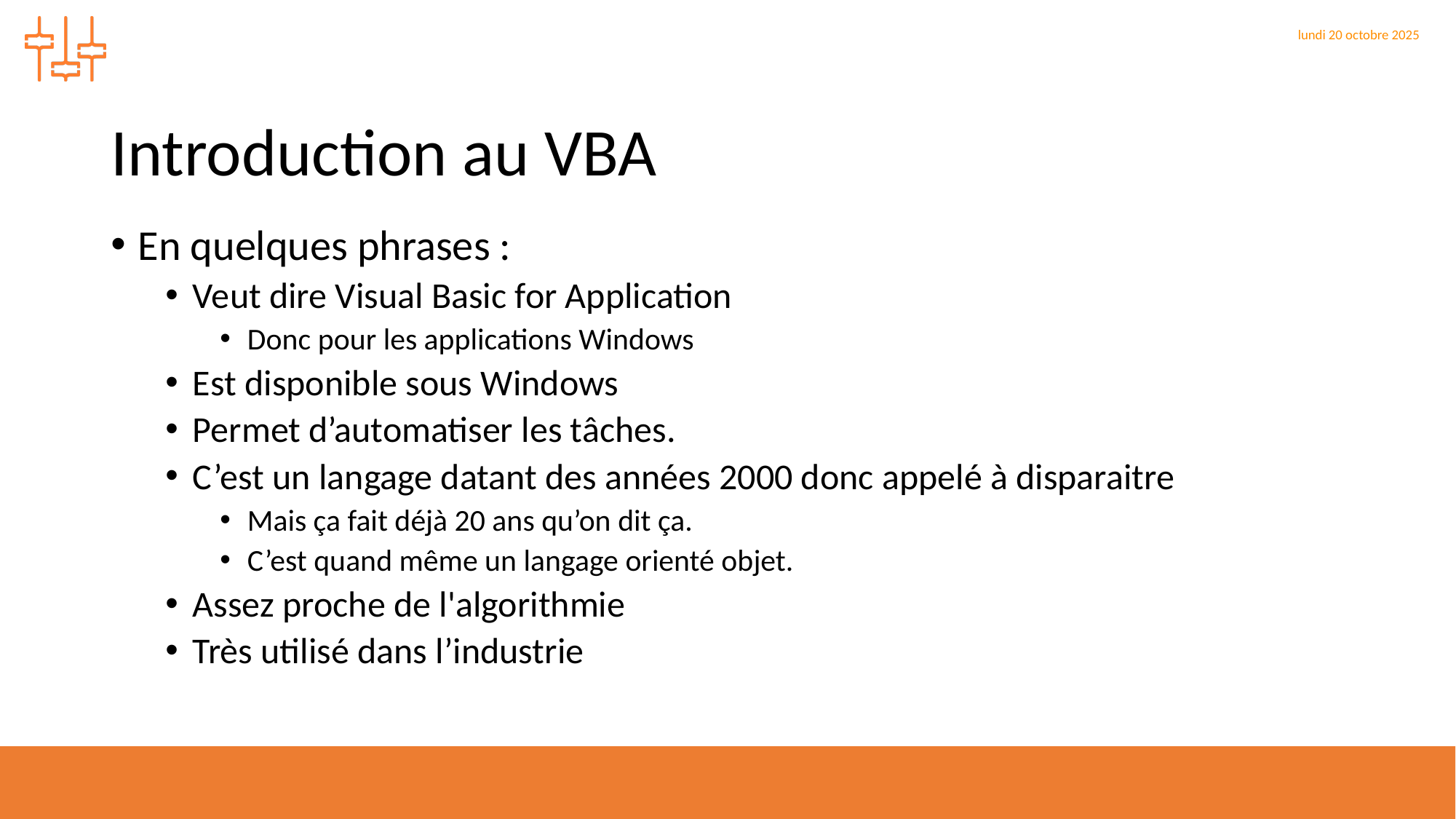

# Introduction au VBA
En quelques phrases :
Veut dire Visual Basic for Application
Donc pour les applications Windows
Est disponible sous Windows
Permet d’automatiser les tâches.
C’est un langage datant des années 2000 donc appelé à disparaitre
Mais ça fait déjà 20 ans qu’on dit ça.
C’est quand même un langage orienté objet.
Assez proche de l'algorithmie
Très utilisé dans l’industrie